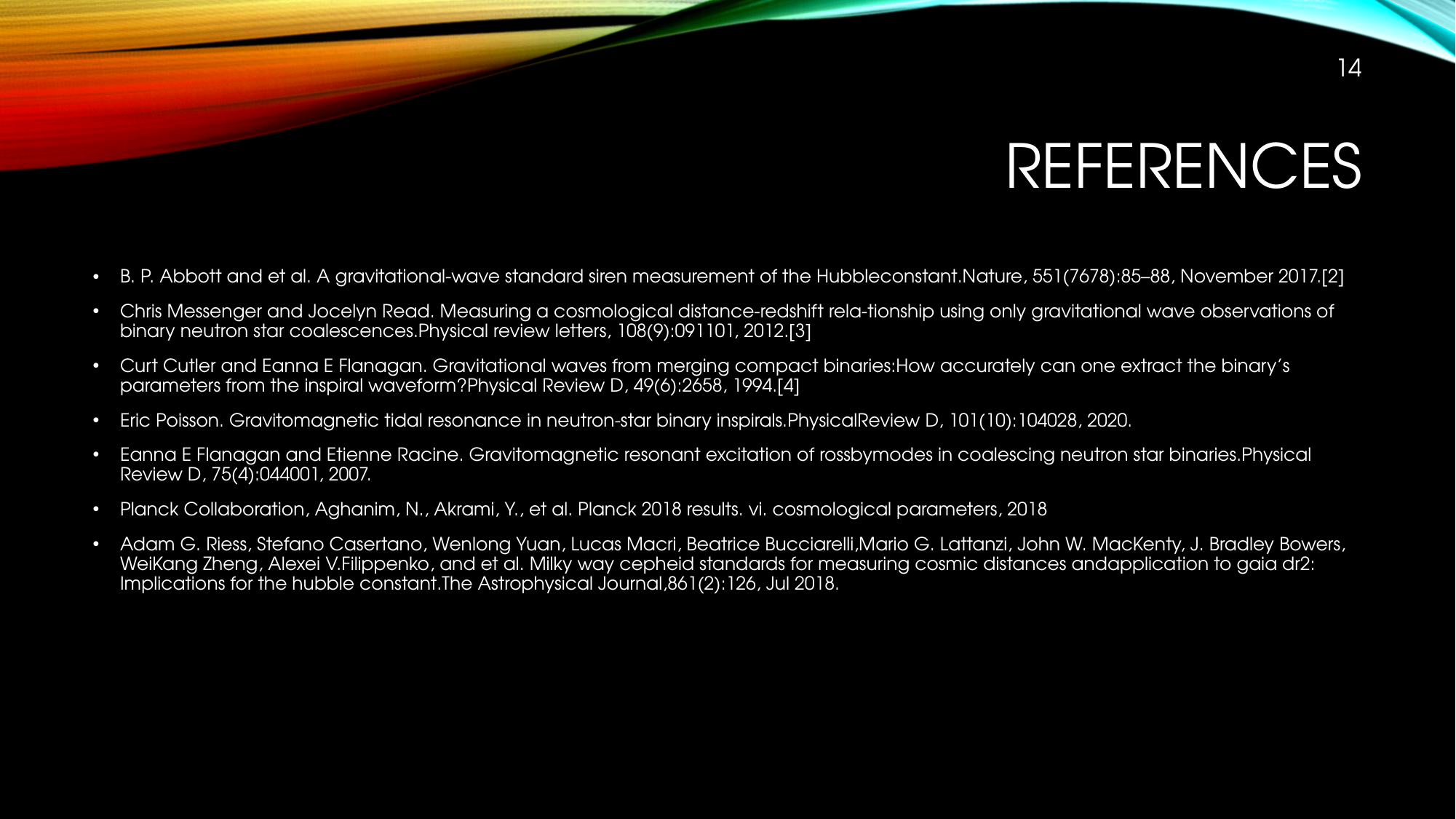

14
# References
B. P. Abbott and et al. A gravitational-wave standard siren measurement of the Hubbleconstant.Nature, 551(7678):85–88, November 2017.[2]
Chris Messenger and Jocelyn Read. Measuring a cosmological distance-redshift rela-tionship using only gravitational wave observations of binary neutron star coalescences.Physical review letters, 108(9):091101, 2012.[3]
Curt Cutler and Eanna E Flanagan. Gravitational waves from merging compact binaries:How accurately can one extract the binary’s parameters from the inspiral waveform?Physical Review D, 49(6):2658, 1994.[4]
Eric Poisson. Gravitomagnetic tidal resonance in neutron-star binary inspirals.PhysicalReview D, 101(10):104028, 2020.
Eanna E Flanagan and Etienne Racine. Gravitomagnetic resonant excitation of rossbymodes in coalescing neutron star binaries.Physical Review D, 75(4):044001, 2007.
Planck Collaboration, Aghanim, N., Akrami, Y., et al. Planck 2018 results. vi. cosmological parameters, 2018
Adam G. Riess, Stefano Casertano, Wenlong Yuan, Lucas Macri, Beatrice Bucciarelli,Mario G. Lattanzi, John W. MacKenty, J. Bradley Bowers, WeiKang Zheng, Alexei V.Filippenko, and et al. Milky way cepheid standards for measuring cosmic distances andapplication to gaia dr2: Implications for the hubble constant.The Astrophysical Journal,861(2):126, Jul 2018.